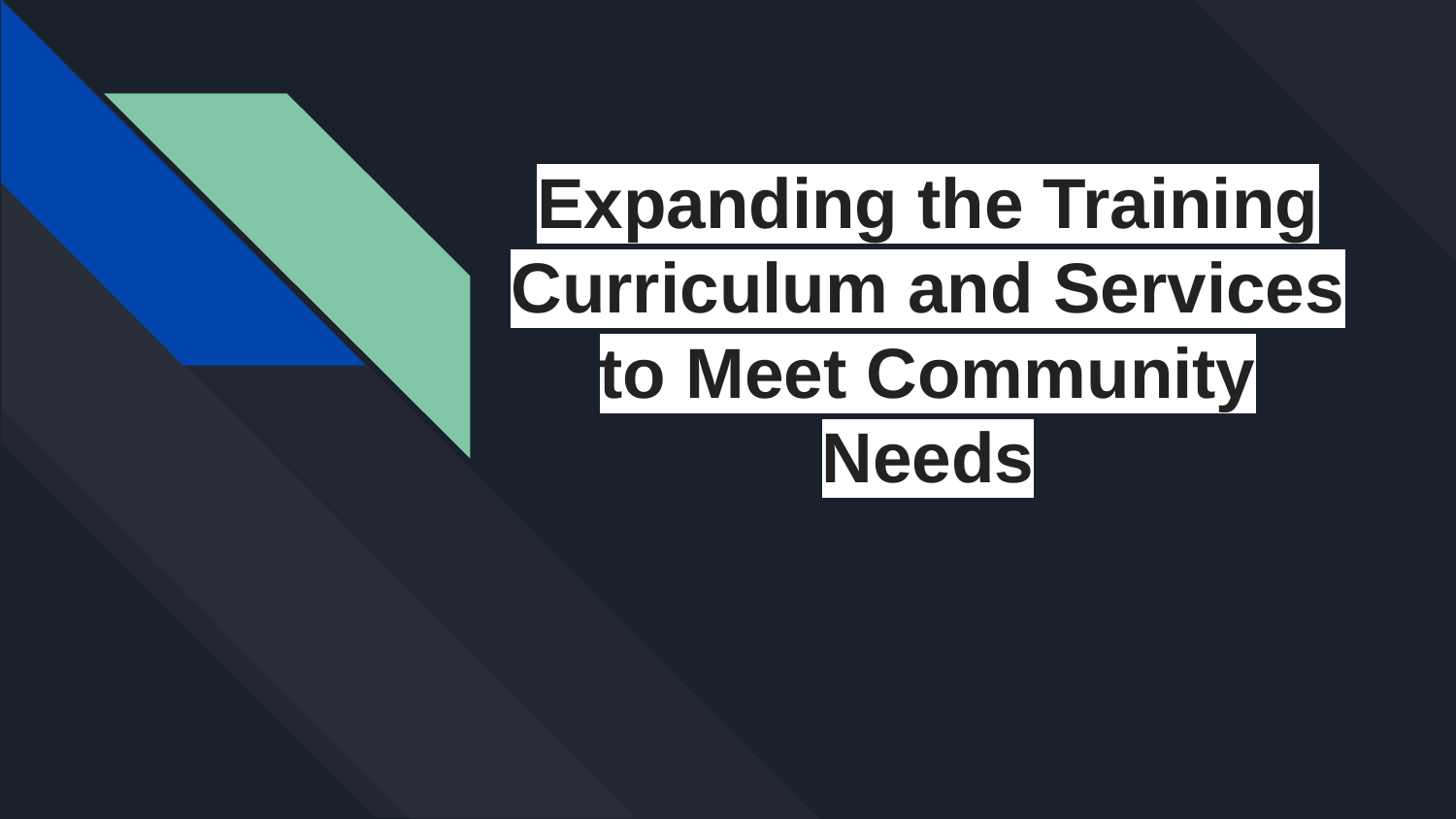

# Expanding the Training Curriculum and Services to Meet Community Needs